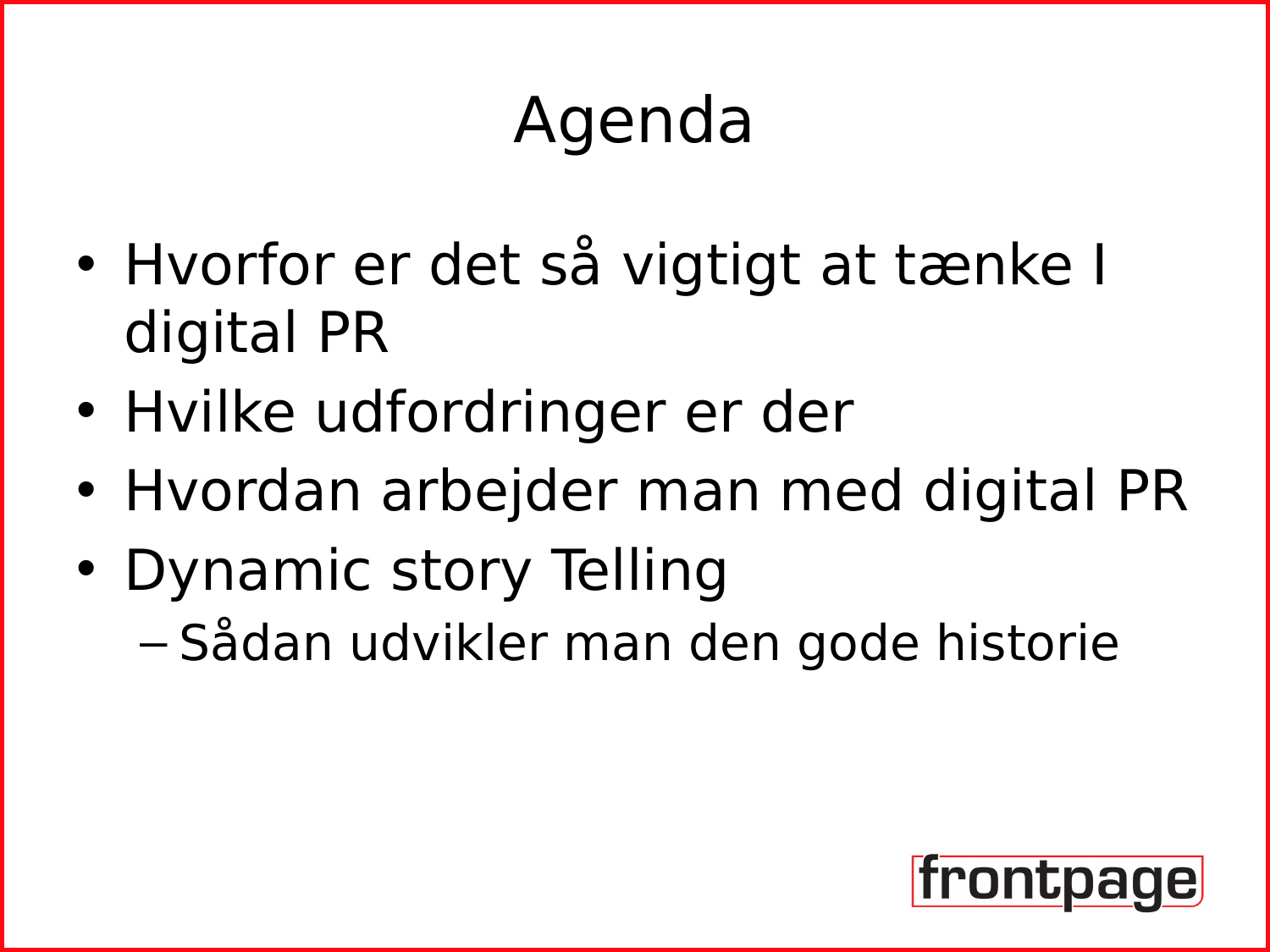

# Agenda
Hvorfor er det så vigtigt at tænke I digital PR
Hvilke udfordringer er der
Hvordan arbejder man med digital PR
Dynamic story Telling
Sådan udvikler man den gode historie